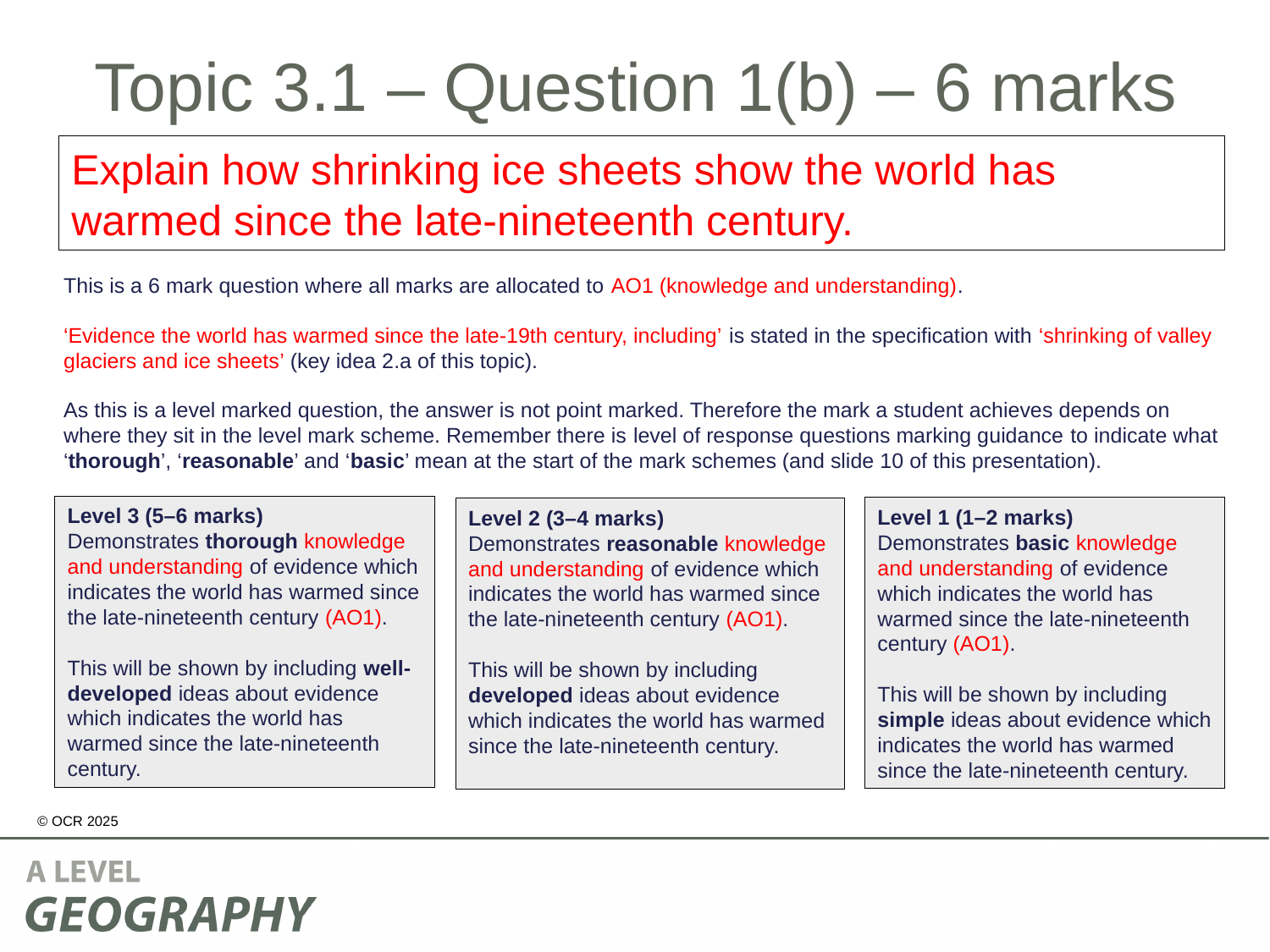

# Topic 3.1 – Question 1(b) – 6 marks
Explain how shrinking ice sheets show the world has warmed since the late-nineteenth century.
This is a 6 mark question where all marks are allocated to AO1 (knowledge and understanding).

‘Evidence the world has warmed since the late-19th century, including’ is stated in the specification with ‘shrinking of valley glaciers and ice sheets’ (key idea 2.a of this topic).

As this is a level marked question, the answer is not point marked. Therefore the mark a student achieves depends on where they sit in the level mark scheme. Remember there is level of response questions marking guidance to indicate what ‘thorough’, ‘reasonable’ and ‘basic’ mean at the start of the mark schemes (and slide 10 of this presentation).

Level 3 (5–6 marks)
Demonstrates thorough knowledge and understanding of evidence which indicates the world has warmed since the late-nineteenth century (AO1).

This will be shown by including well-developed ideas about evidence which indicates the world has warmed since the late-nineteenth century.
Level 1 (1–2 marks)
Demonstrates basic knowledge and understanding of evidence which indicates the world has warmed since the late-nineteenth century (AO1).

This will be shown by including simple ideas about evidence which indicates the world has warmed since the late-nineteenth century.
Level 2 (3–4 marks)
Demonstrates reasonable knowledge and understanding of evidence which indicates the world has warmed since the late-nineteenth century (AO1).

This will be shown by including developed ideas about evidence which indicates the world has warmed since the late-nineteenth century.